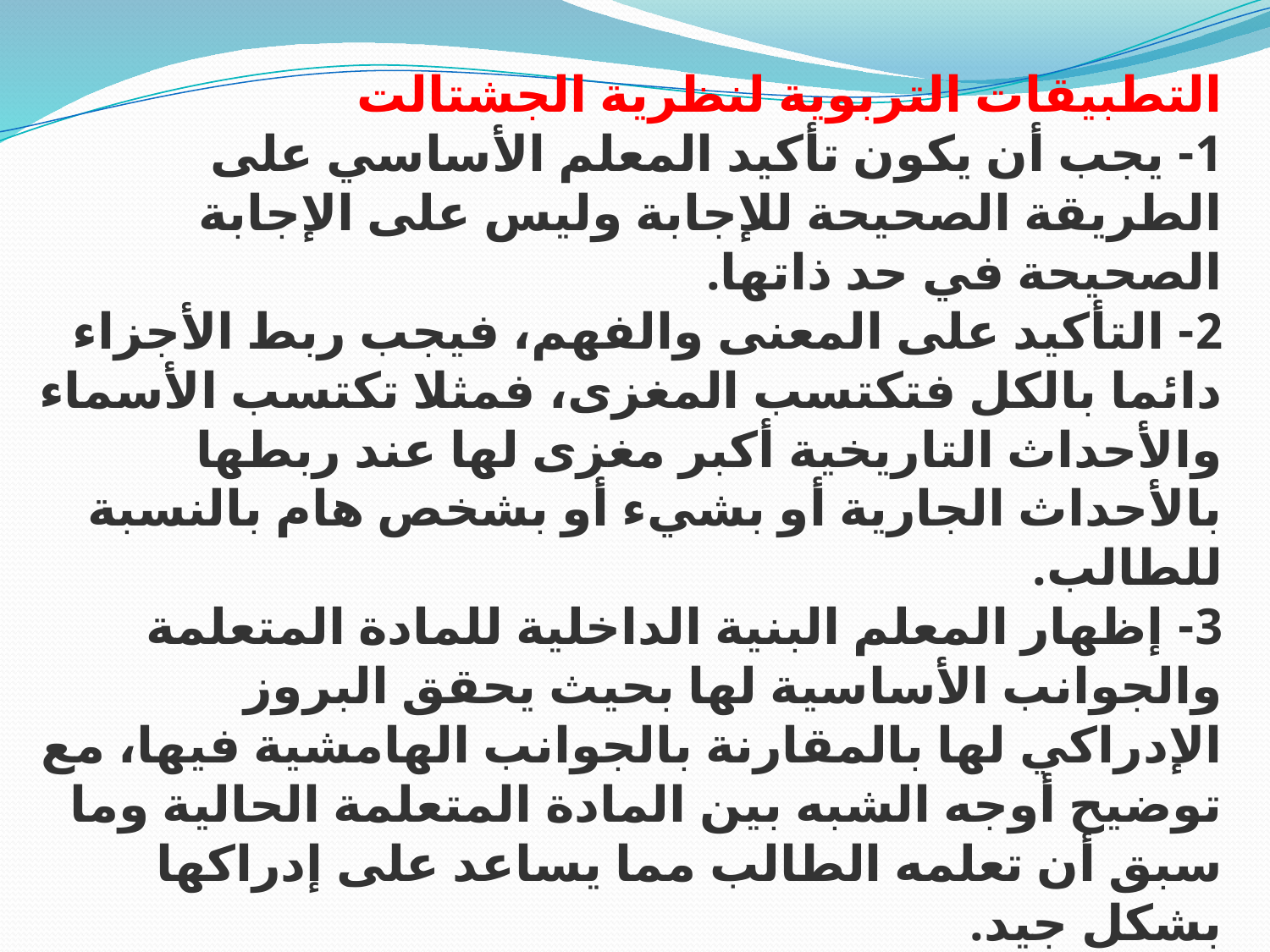

التطبيقات التربوية لنظرية الجشتالت
1- يجب أن يكون تأكيد المعلم الأساسي على الطريقة الصحيحة للإجابة وليس على الإجابة الصحيحة في حد ذاتها.
2- التأكيد على المعنى والفهم، فيجب ربط الأجزاء دائما بالكل فتكتسب المغزى، فمثلا تكتسب الأسماء والأحداث التاريخية أكبر مغزى لها عند ربطها بالأحداث الجارية أو بشيء أو بشخص هام بالنسبة للطالب.
3- إظهار المعلم البنية الداخلية للمادة المتعلمة والجوانب الأساسية لها بحيث يحقق البروز الإدراكي لها بالمقارنة بالجوانب الهامشية فيها، مع توضيح أوجه الشبه بين المادة المتعلمة الحالية وما سبق أن تعلمه الطالب مما يساعد على إدراكها بشكل جيد.
4- تنظيم مادة التعلم في نمط قابل للإدراك مع الاستخدام الفعال للخبرة السابقة، و إظهار كيف تتلاءم الأجزاء في النمط ككل.
5- تدريب الطلاب على عزل أنفسهم إدراكيا عن العناصر والمواد والظروف الموقفية التي تتداخل مع ما يحاولون حله من المشكلات.